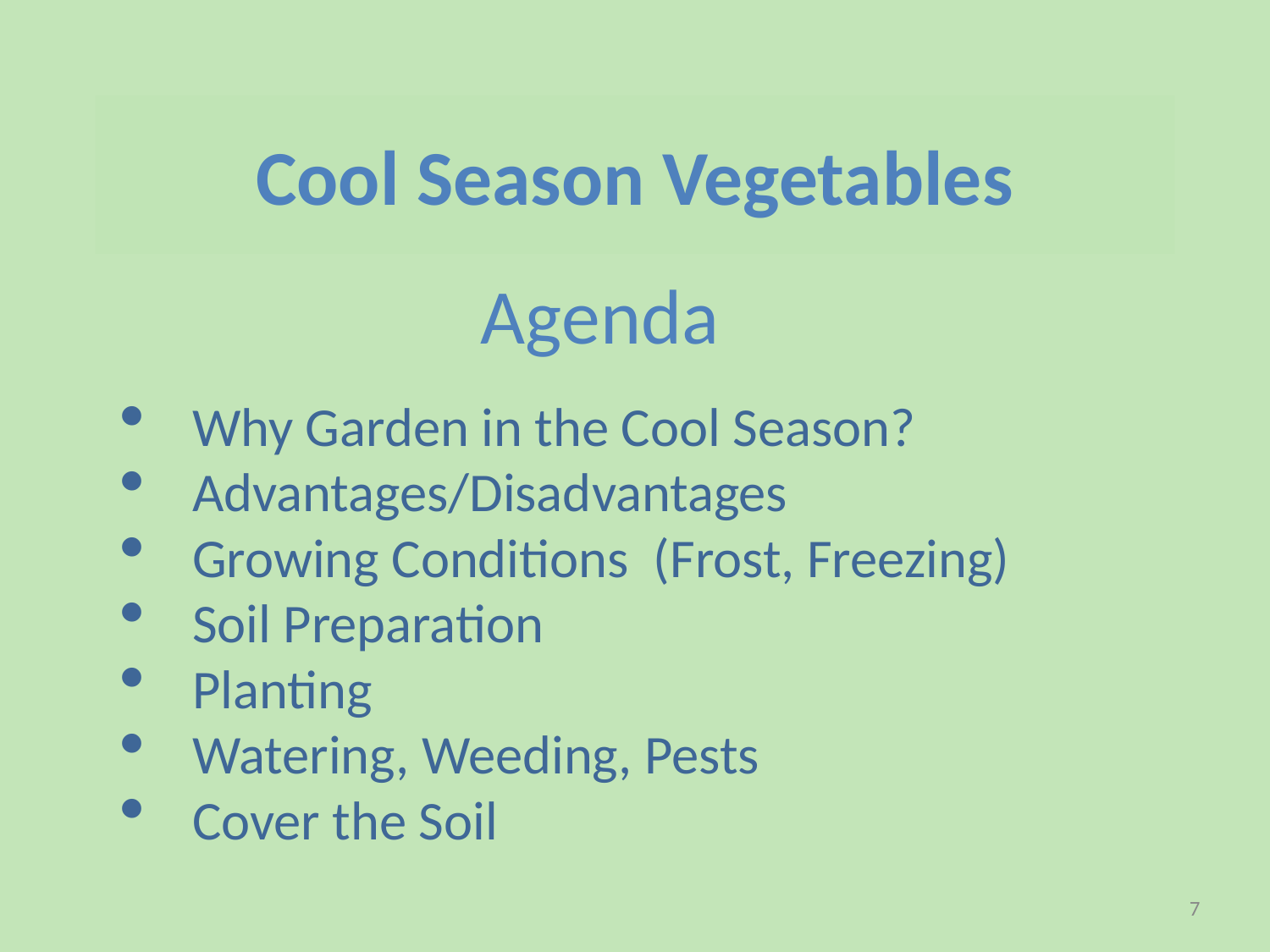

# Cool Season Vegetables
Agenda
Why Garden in the Cool Season?
Advantages/Disadvantages
Growing Conditions  (Frost, Freezing)
Soil Preparation
Planting
Watering, Weeding, Pests
Cover the Soil
7